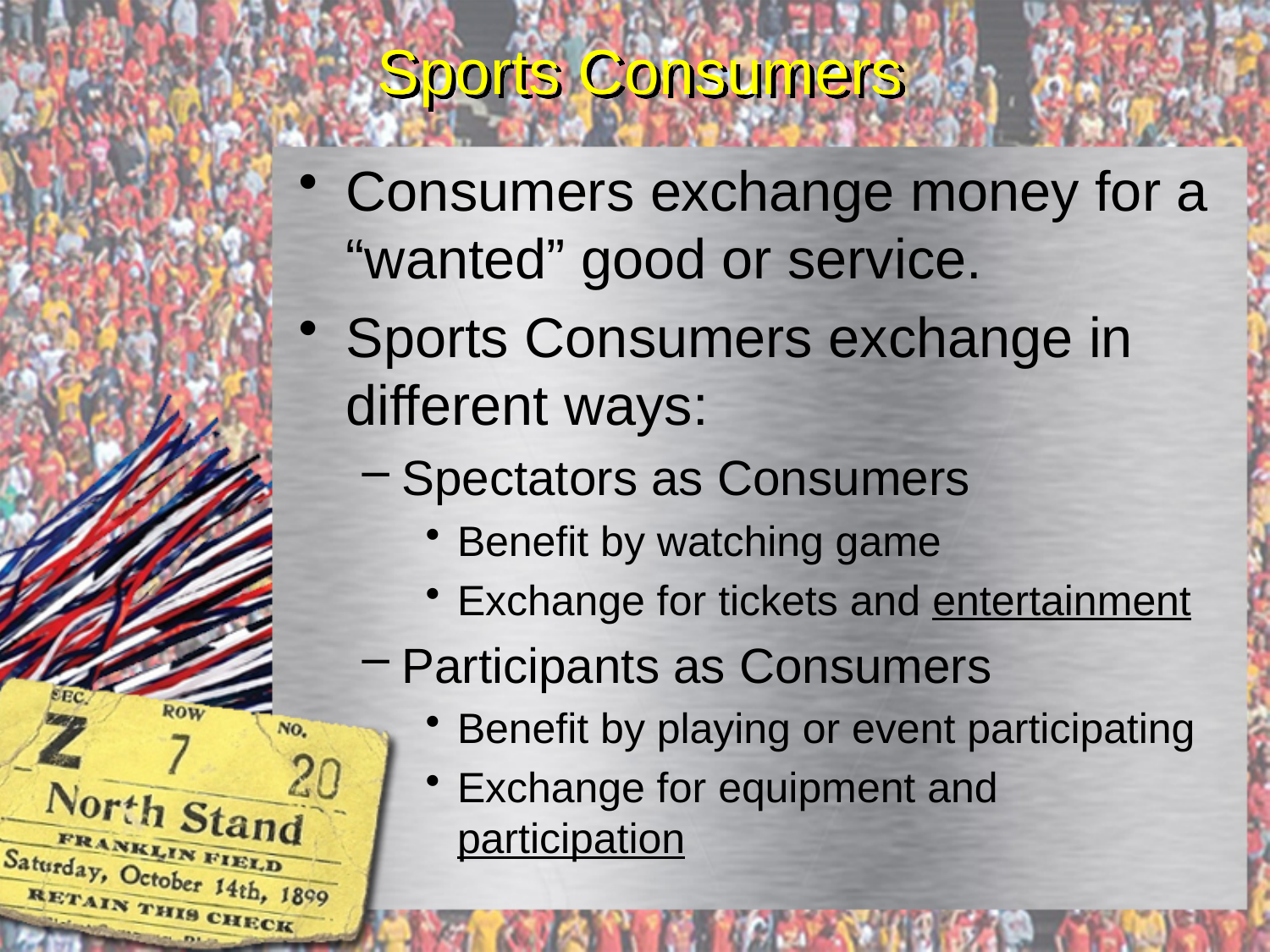

# Sports Consumers
Consumers exchange money for a “wanted” good or service.
Sports Consumers exchange in different ways:
Spectators as Consumers
Benefit by watching game
Exchange for tickets and entertainment
Participants as Consumers
Benefit by playing or event participating
Exchange for equipment and participation